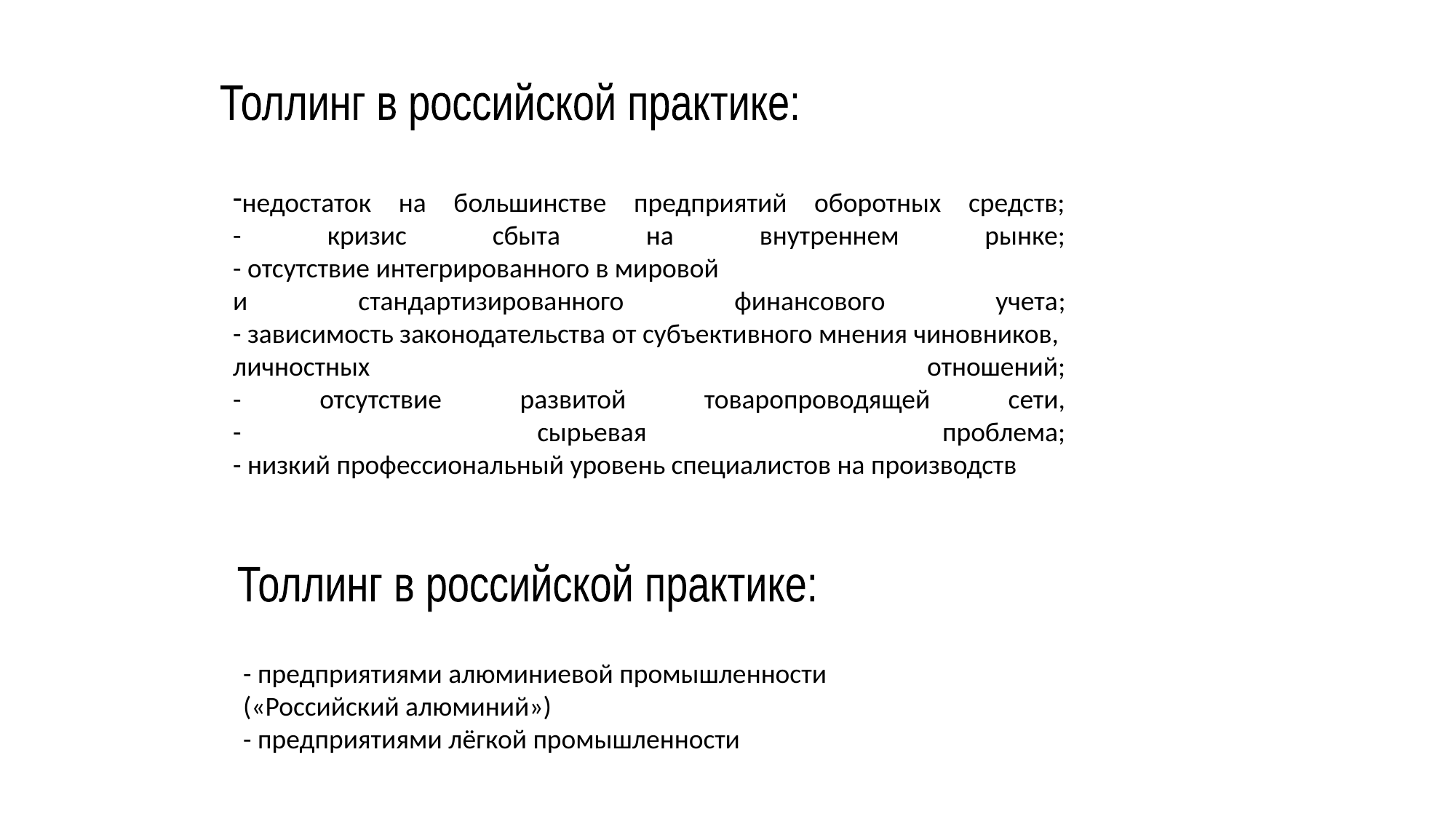

Толлинг в российской практике:
недостаток на большинстве предприятий оборотных средств;
- кризис сбыта на внутреннем рынке;
- отсутствие интегрированного в мировой
и стандартизированного финансового учета;
- зависимость законодательства от субъективного мнения чиновников,
личностных отношений;
- отсутствие развитой товаропроводящей сети,
- сырьевая проблема;
- низкий профессиональный уровень специалистов на производств
Толлинг в российской практике:
- предприятиями алюминиевой промышленности
(«Российский алюминий»)
- предприятиями лёгкой промышленности